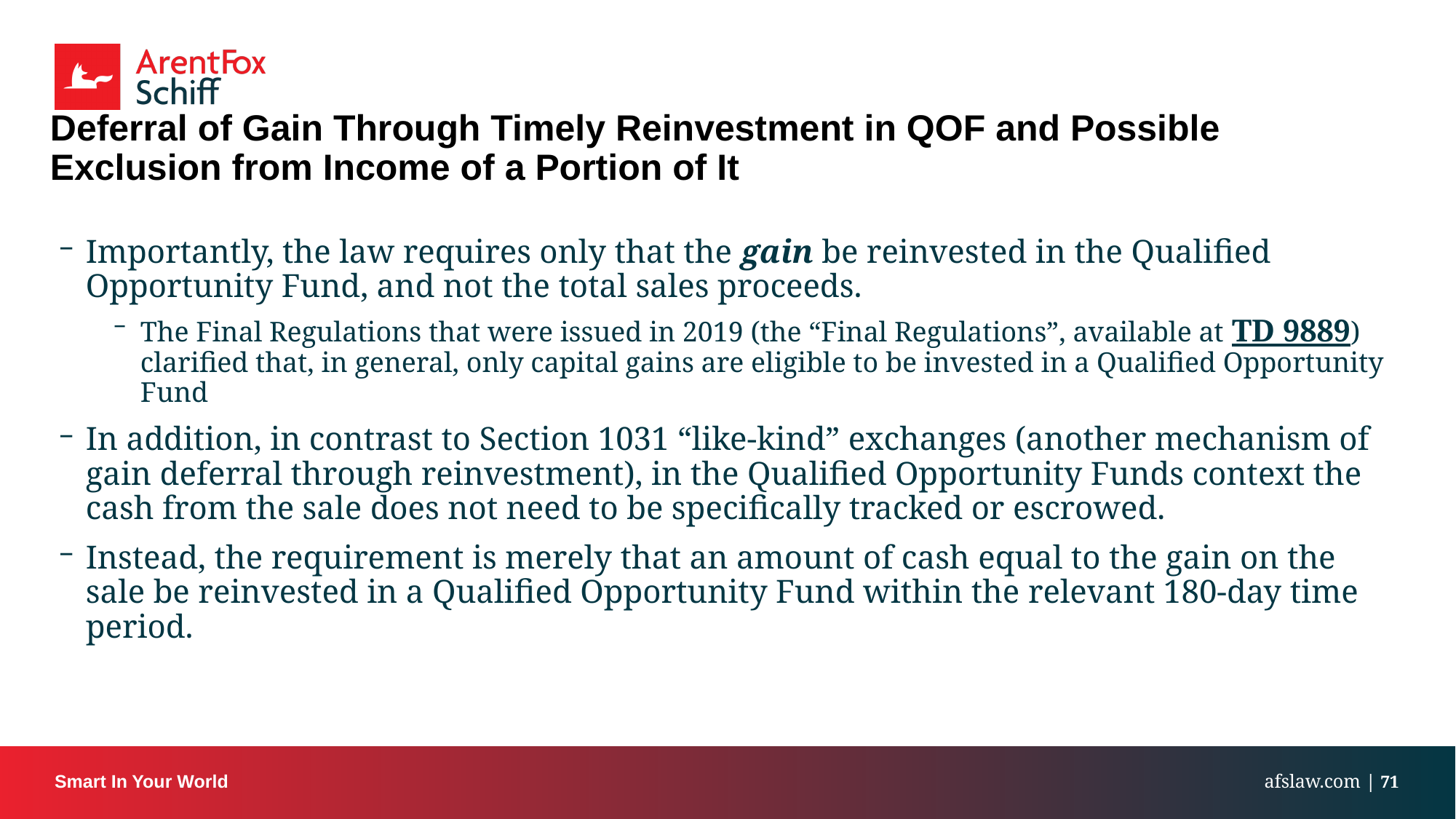

# Deferral of Gain Through Timely Reinvestment in QOF and Possible Exclusion from Income of a Portion of It

Importantly, the law requires only that the gain be reinvested in the Qualified Opportunity Fund, and not the total sales proceeds.
The Final Regulations that were issued in 2019 (the “Final Regulations”, available at TD 9889) clarified that, in general, only capital gains are eligible to be invested in a Qualified Opportunity Fund
In addition, in contrast to Section 1031 “like-kind” exchanges (another mechanism of gain deferral through reinvestment), in the Qualified Opportunity Funds context the cash from the sale does not need to be specifically tracked or escrowed.
Instead, the requirement is merely that an amount of cash equal to the gain on the sale be reinvested in a Qualified Opportunity Fund within the relevant 180-day time period.